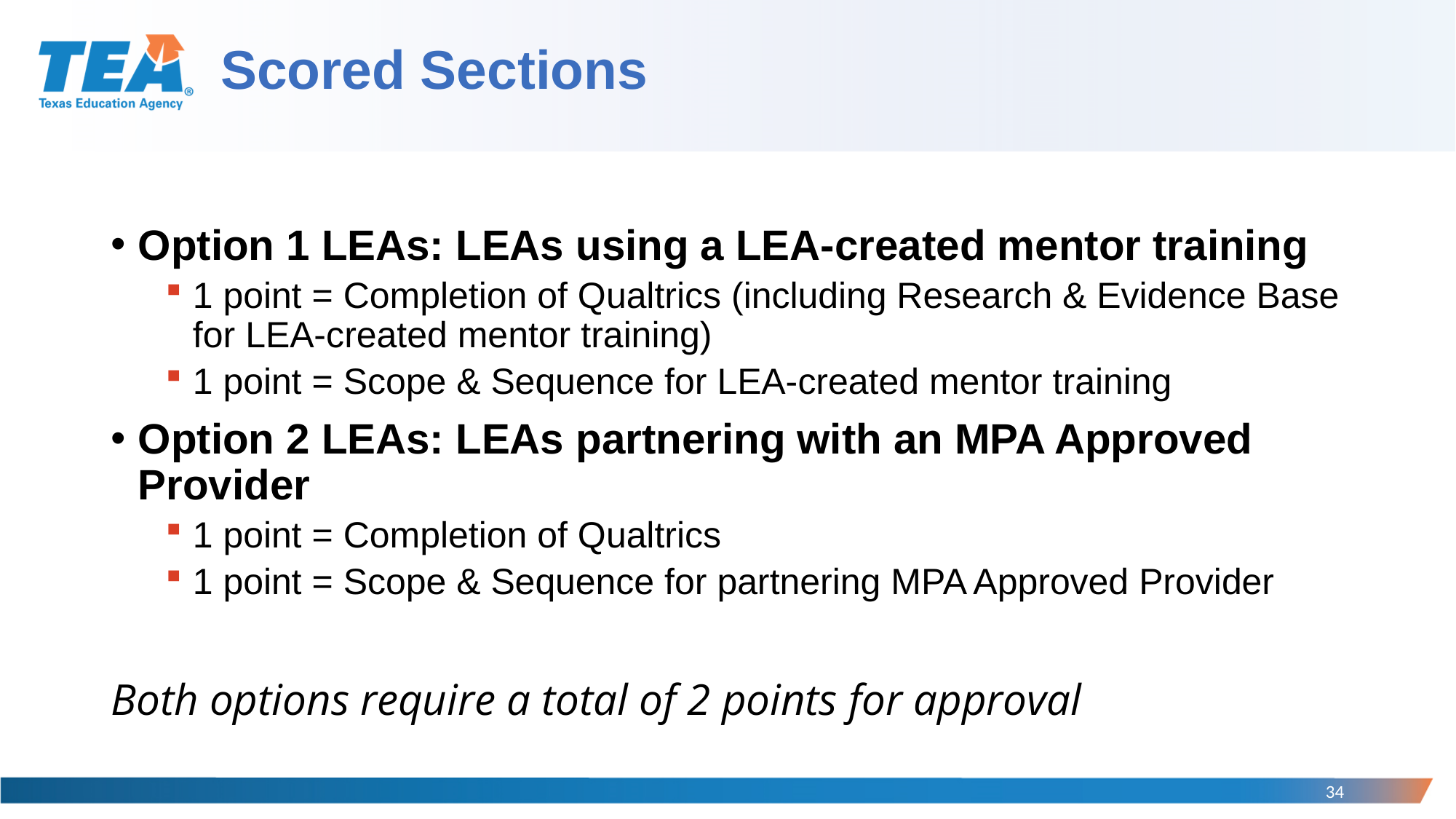

# Scored Sections
Option 1 LEAs: LEAs using a LEA-created mentor training
1 point = Completion of Qualtrics (including Research & Evidence Base for LEA-created mentor training)
1 point = Scope & Sequence for LEA-created mentor training
Option 2 LEAs: LEAs partnering with an MPA Approved Provider
1 point = Completion of Qualtrics
1 point = Scope & Sequence for partnering MPA Approved Provider

Both options require a total of 2 points for approval

34